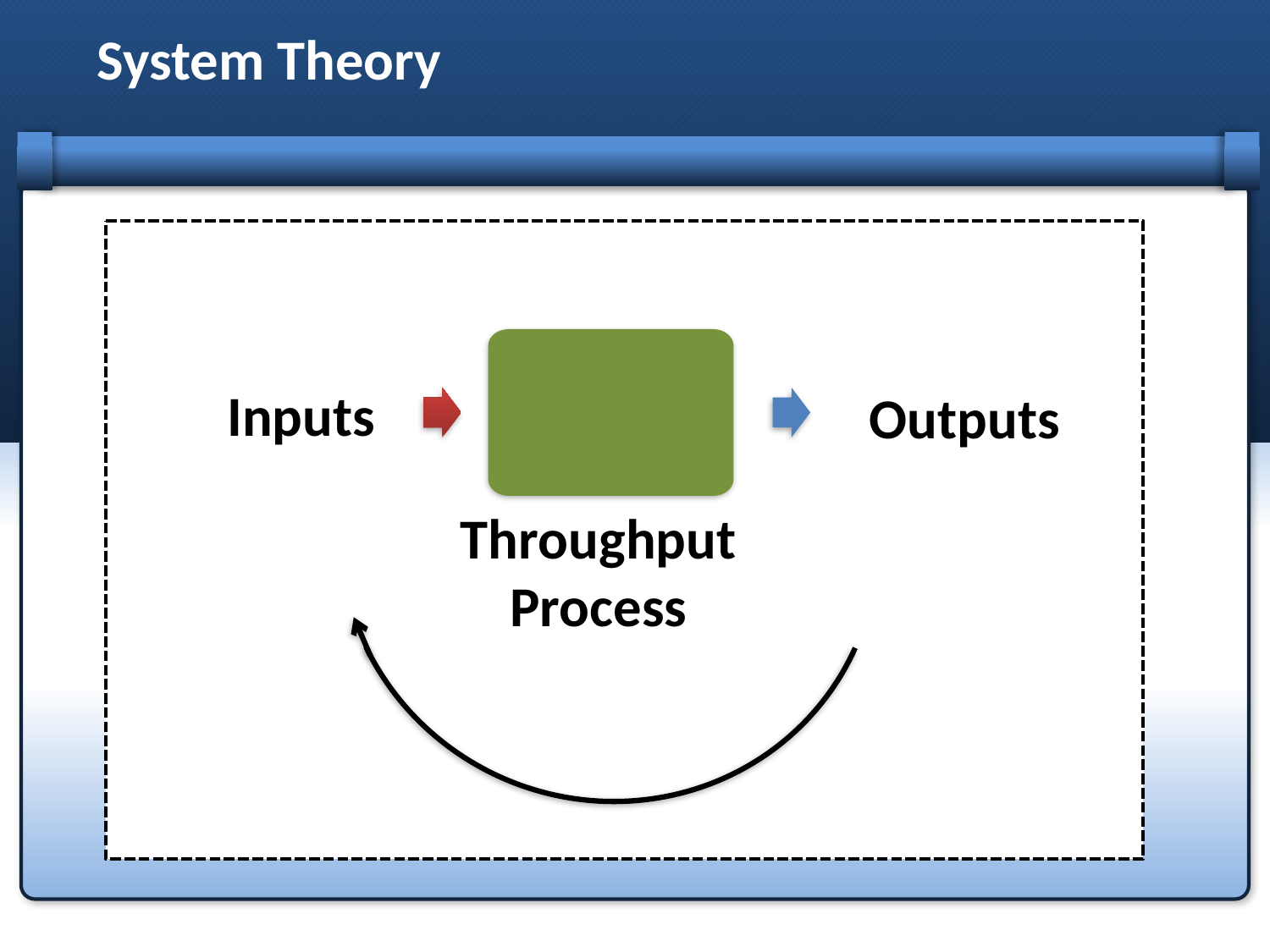

# System Theory

Inputs
Outputs
Throughput Process